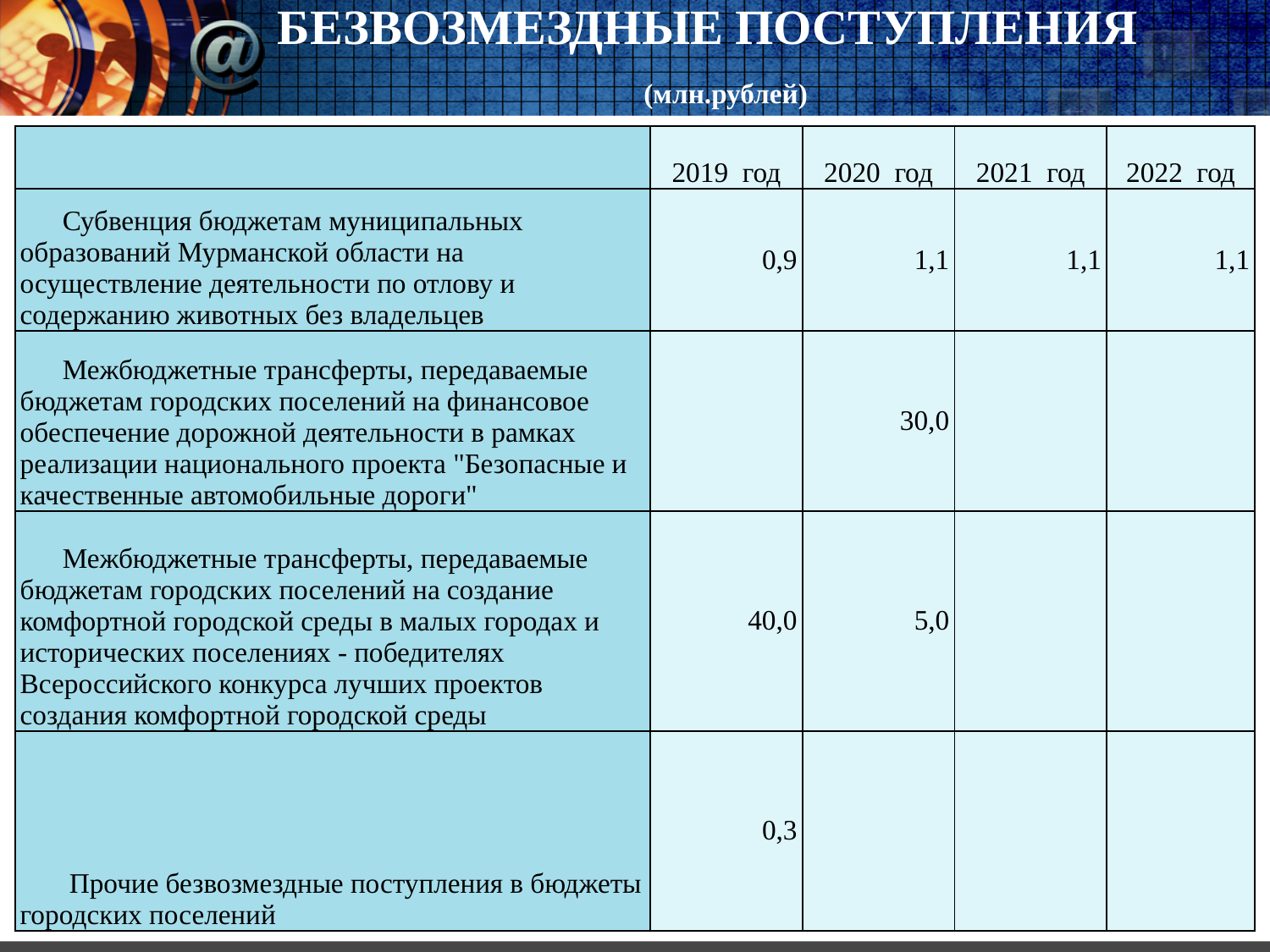

# БЕЗВОЗМЕЗДНЫЕ ПОСТУПЛЕНИЯ    (млн.рублей)
|  | 2019 год | 2020 год | 2021 год | 2022 год |
| --- | --- | --- | --- | --- |
| Субвенция бюджетам муниципальных образований Мурманской области на осуществление деятельности по отлову и содержанию животных без владельцев | 0,9 | 1,1 | 1,1 | 1,1 |
| Межбюджетные трансферты, передаваемые бюджетам городских поселений на финансовое обеспечение дорожной деятельности в рамках реализации национального проекта "Безопасные и качественные автомобильные дороги" |  | 30,0 |  |  |
| Межбюджетные трансферты, передаваемые бюджетам городских поселений на создание комфортной городской среды в малых городах и исторических поселениях - победителях Всероссийского конкурса лучших проектов создания комфортной городской среды | 40,0 | 5,0 |  |  |
| Прочие безвозмездные поступления в бюджеты городских поселений | 0,3 |  |  |  |